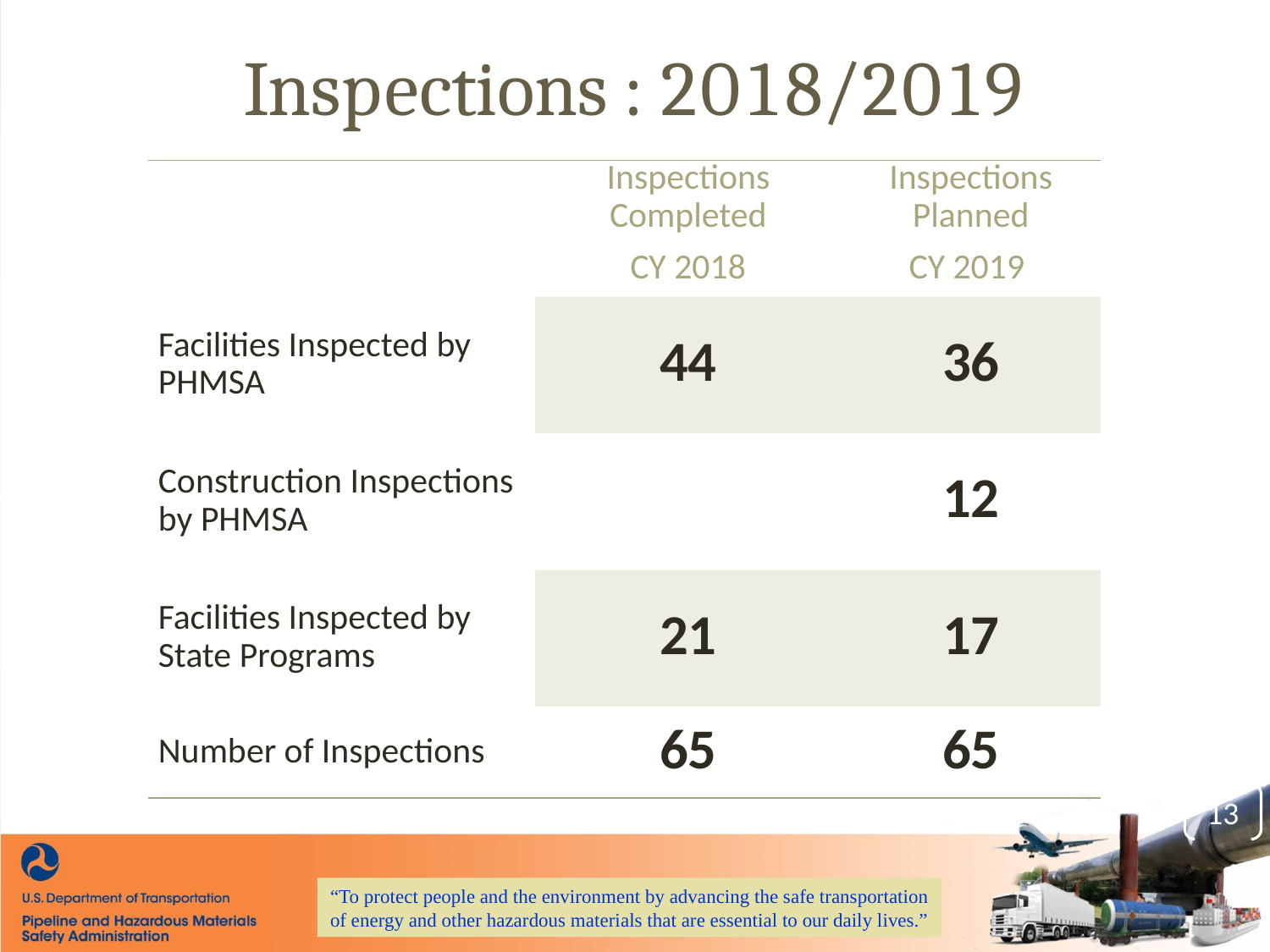

# Inspections : 2018/2019
|  | Inspections Completed CY 2018 | Inspections Planned CY 2019 |
| --- | --- | --- |
| Facilities Inspected by PHMSA | 44 | 36 |
| Construction Inspections by PHMSA |  | 12 |
| Facilities Inspected by State Programs | 21 | 17 |
| Number of Inspections | 65 | 65 |
13